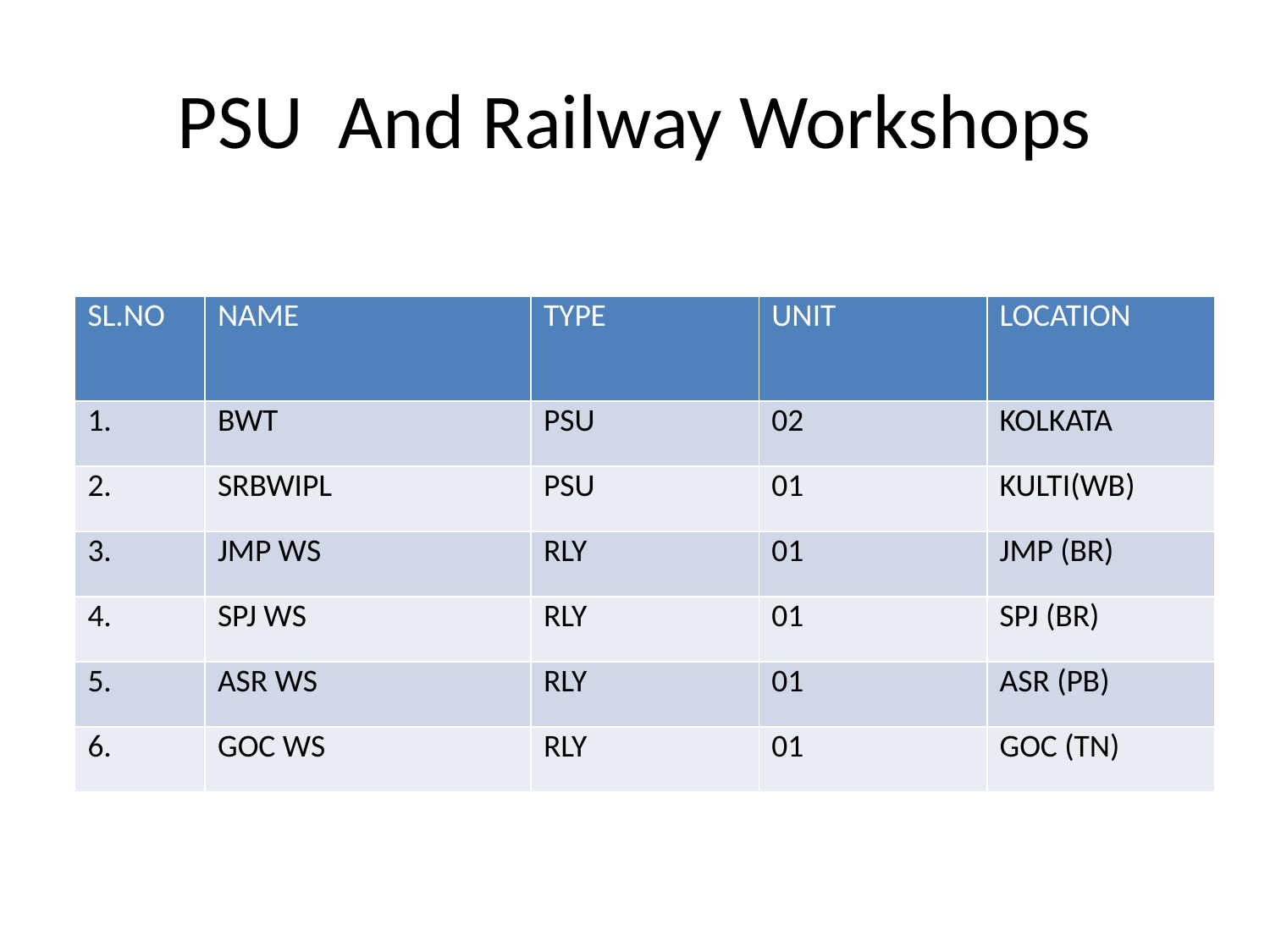

# PSU  And Railway Workshops
| SL.NO | NAME | TYPE | UNIT | LOCATION |
| --- | --- | --- | --- | --- |
| 1. | BWT | PSU | 02 | KOLKATA |
| 2. | SRBWIPL | PSU | 01 | KULTI(WB) |
| 3. | JMP WS | RLY | 01 | JMP (BR) |
| 4. | SPJ WS | RLY | 01 | SPJ (BR) |
| 5. | ASR WS | RLY | 01 | ASR (PB) |
| 6. | GOC WS | RLY | 01 | GOC (TN) |